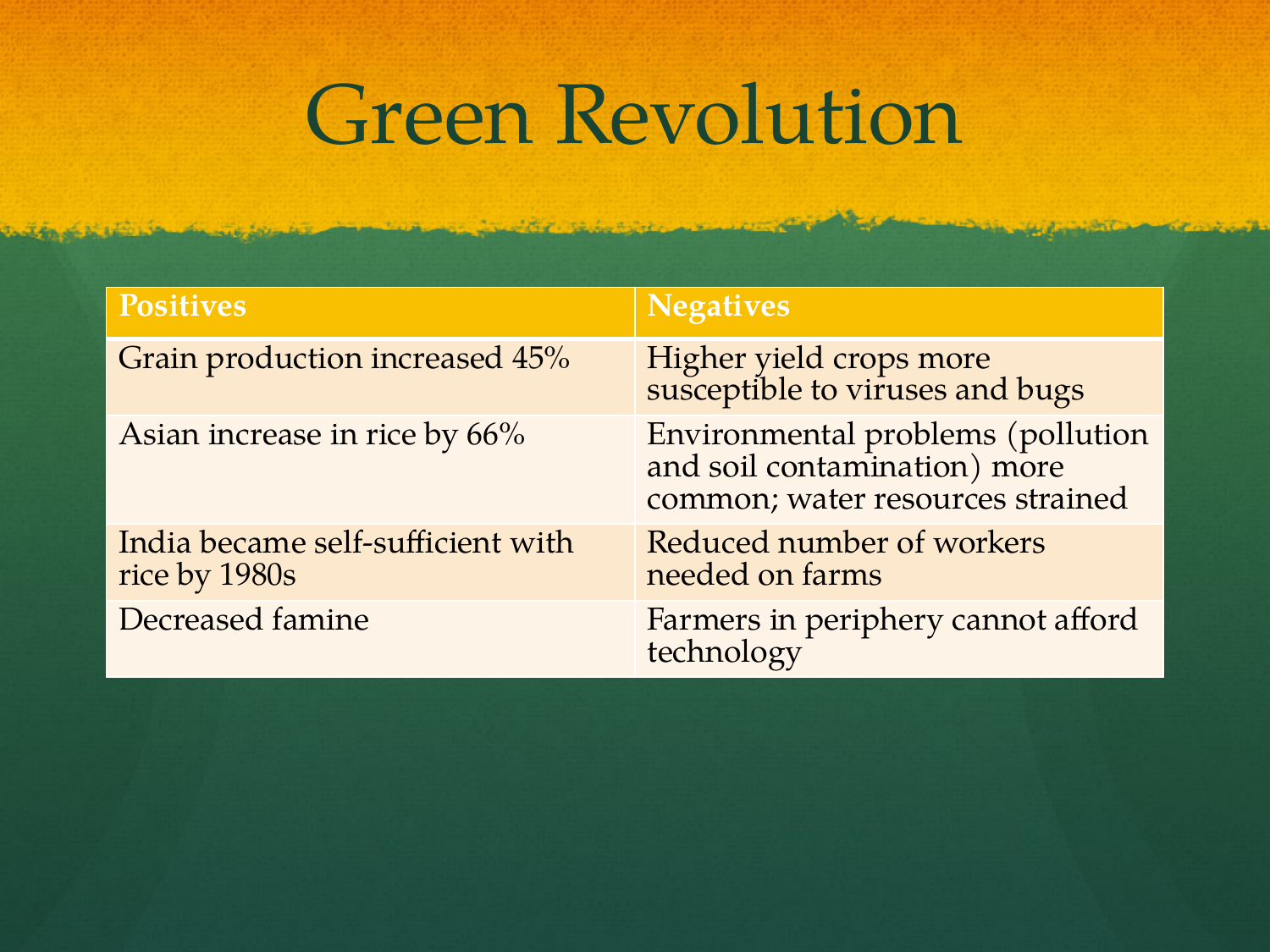

# Green Revolution
| Positives | Negatives |
| --- | --- |
| Grain production increased 45% | Higher yield crops more susceptible to viruses and bugs |
| Asian increase in rice by 66% | Environmental problems (pollution and soil contamination) more common; water resources strained |
| India became self-sufficient with rice by 1980s | Reduced number of workers needed on farms |
| Decreased famine | Farmers in periphery cannot afford technology |